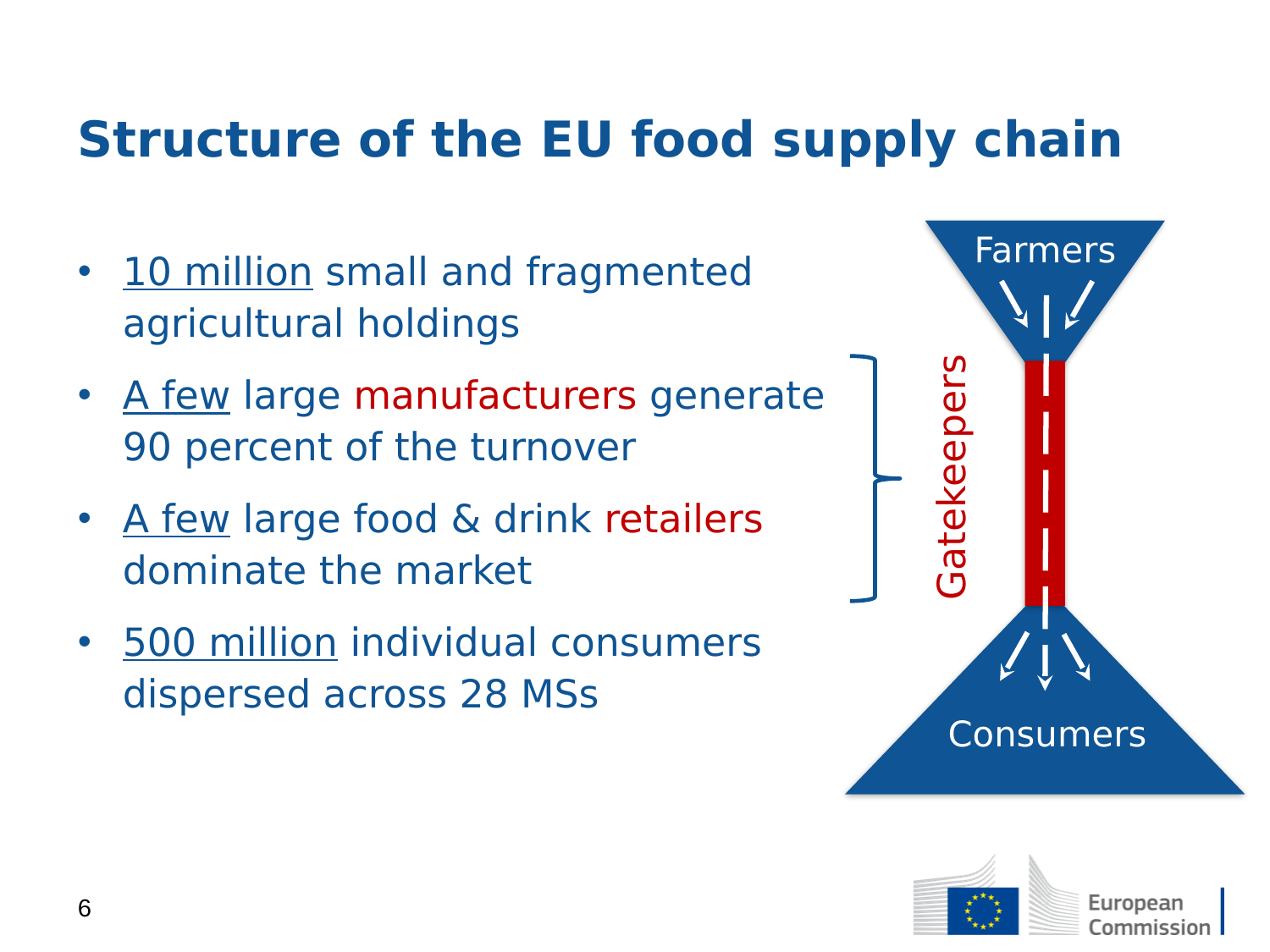

# Structure of the EU food supply chain

Farmers
Gatekeepers
Consumers
10 million small and fragmented
agricultural holdings
A few large manufacturers generate
90 percent of the turnover
A few large food & drink retailers
dominate the market
500 million individual consumers
dispersed across 28 MSs

6